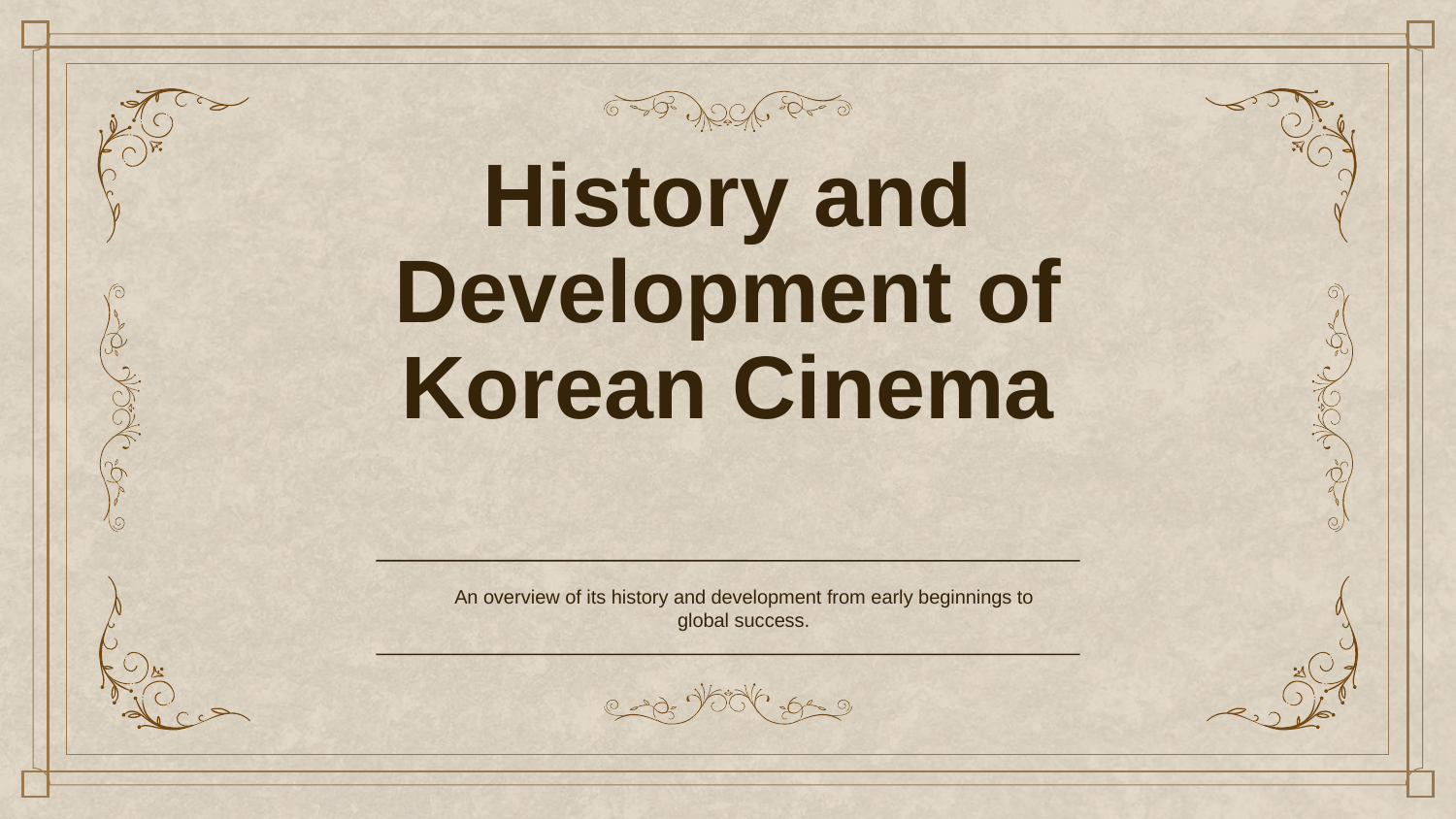

# History and Development of Korean Cinema
An overview of its history and development from early beginnings to global success.